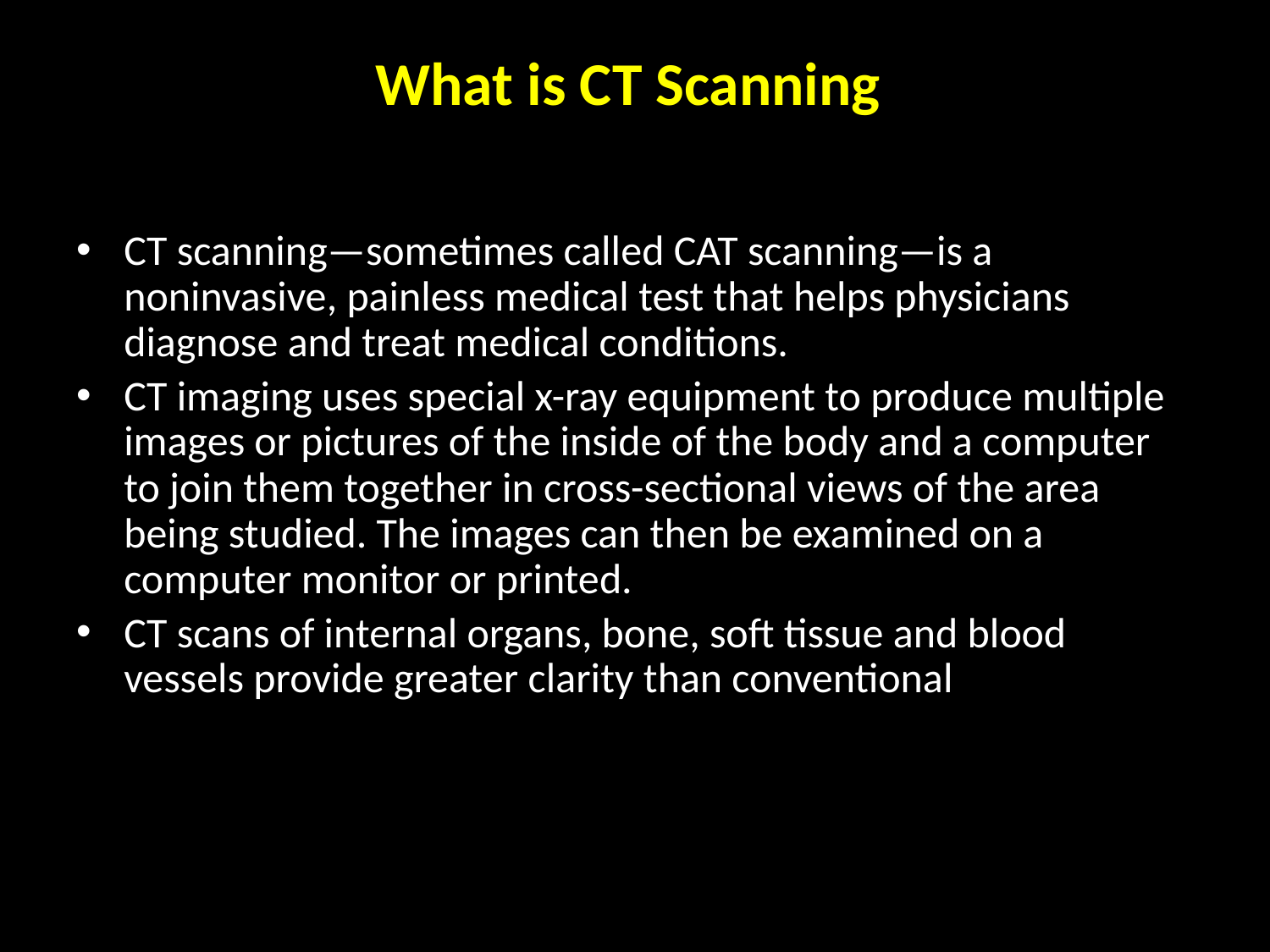

# What is CT Scanning
CT scanning—sometimes called CAT scanning—is a noninvasive, painless medical test that helps physicians diagnose and treat medical conditions.
CT imaging uses special x-ray equipment to produce multiple images or pictures of the inside of the body and a computer to join them together in cross-sectional views of the area being studied. The images can then be examined on a computer monitor or printed.
CT scans of internal organs, bone, soft tissue and blood vessels provide greater clarity than conventional x-ray exams.